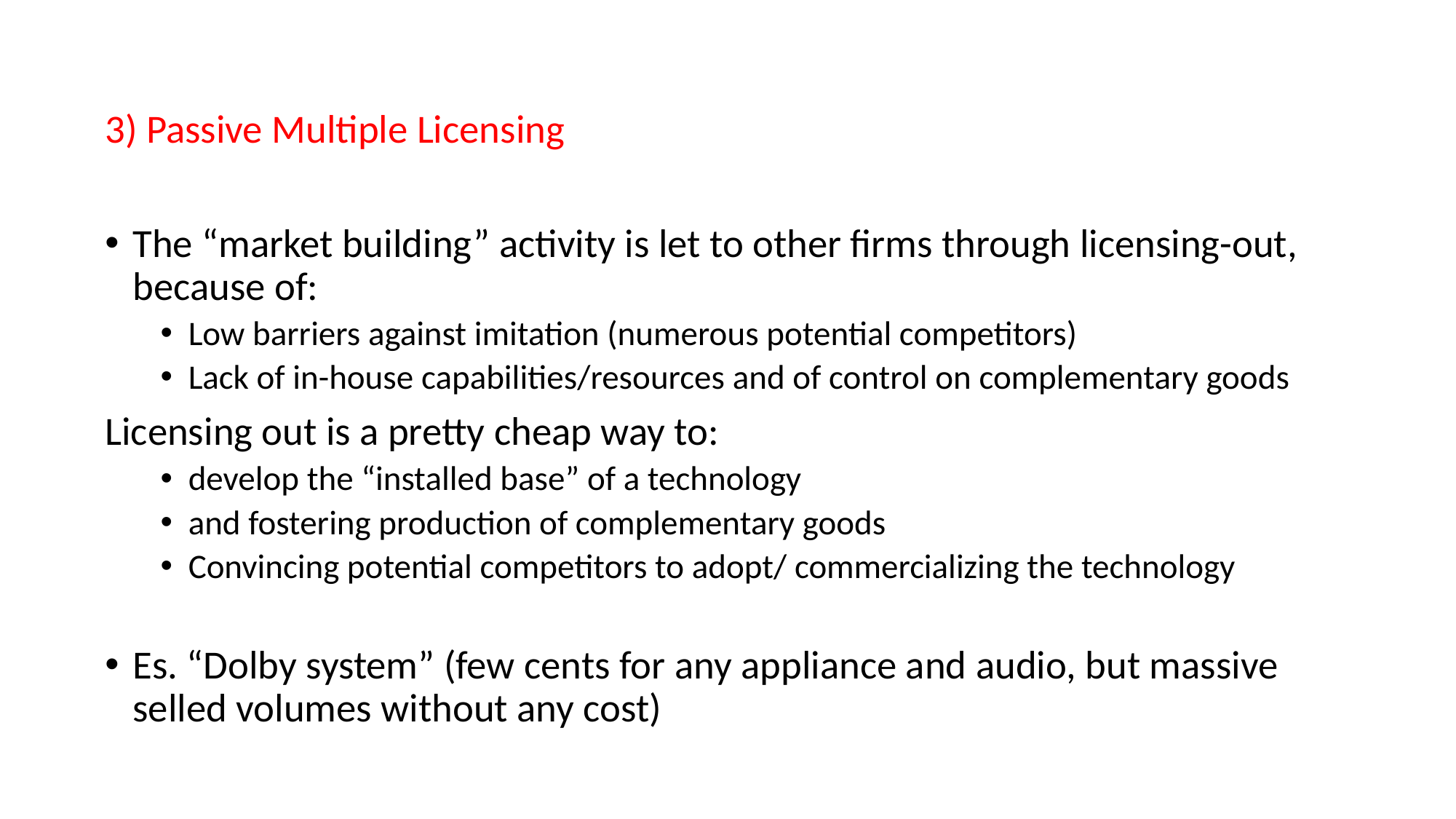

3) Passive Multiple Licensing

The “market building” activity is let to other firms through licensing-out, because of:
Low barriers against imitation (numerous potential competitors)
Lack of in-house capabilities/resources and of control on complementary goods
Licensing out is a pretty cheap way to:
develop the “installed base” of a technology
and fostering production of complementary goods
Convincing potential competitors to adopt/ commercializing the technology

Es. “Dolby system” (few cents for any appliance and audio, but massive selled volumes without any cost)